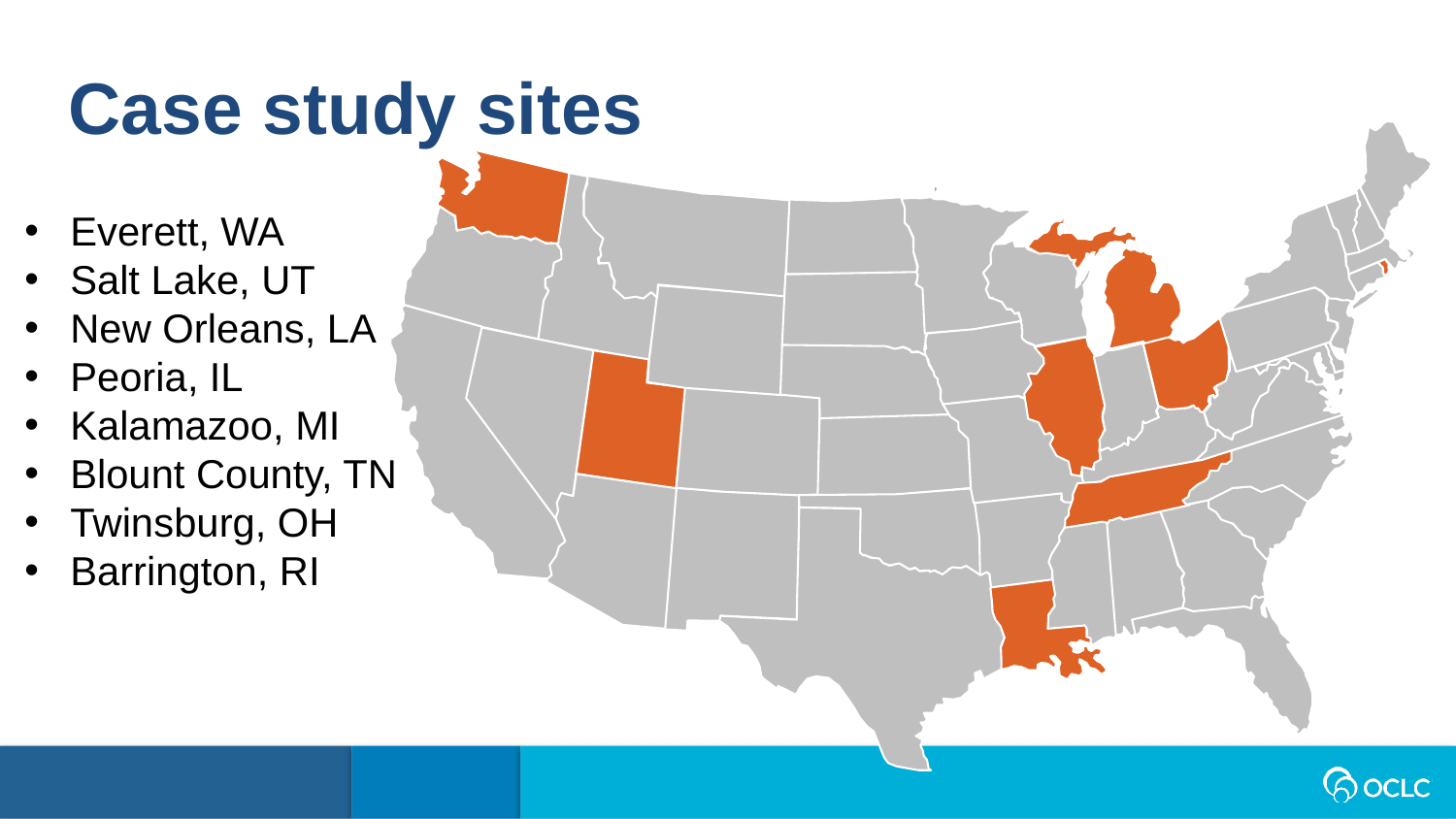

Case study sites

Everett, WA
Salt Lake, UT
New Orleans, LA
Peoria, IL
Kalamazoo, MI
Blount County, TN
Twinsburg, OH
Barrington, RI